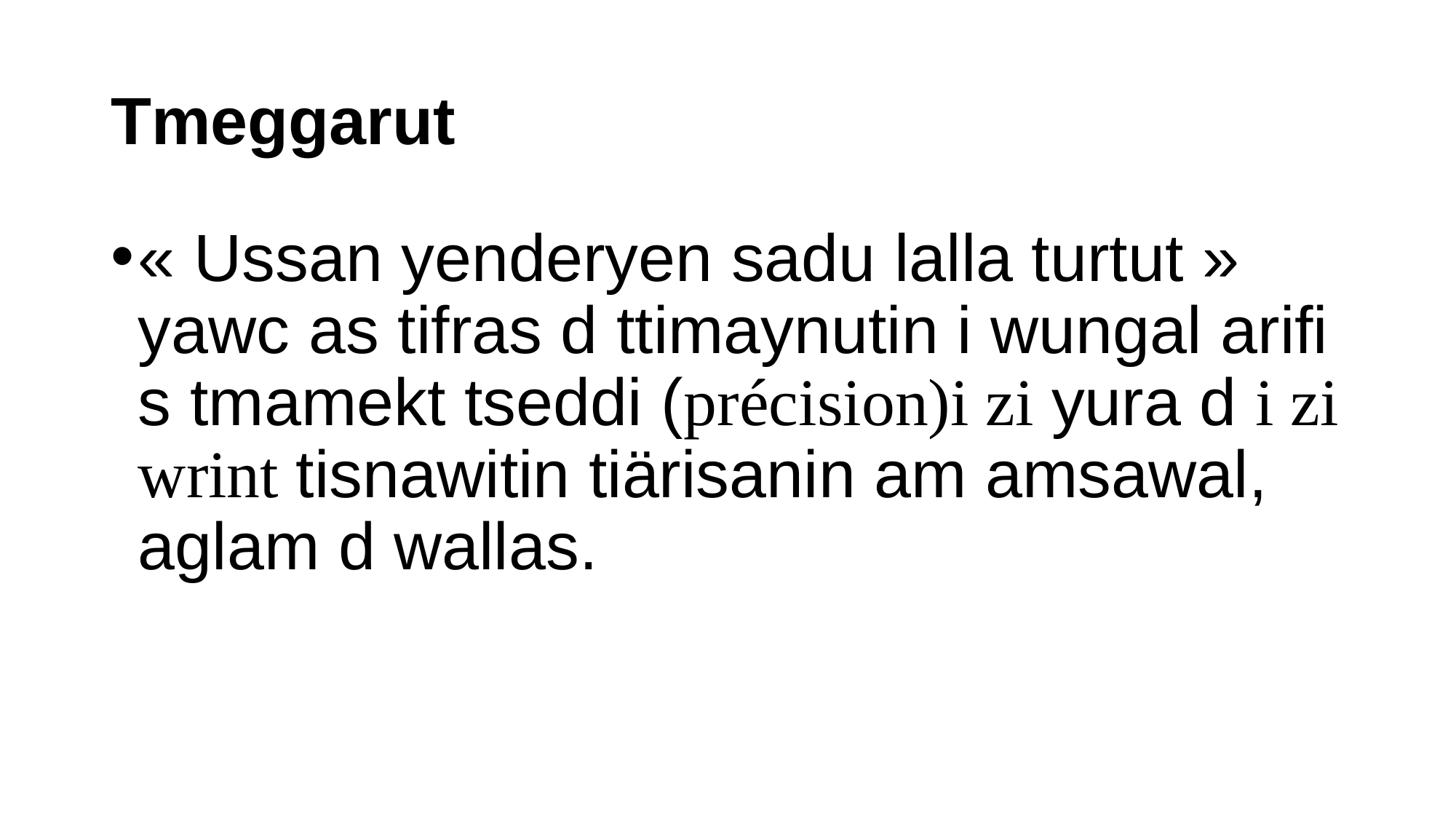

# Tmeggarut
« Ussan yenderyen sadu lalla turtut » yawc as tifras d ttimaynutin i wungal arifi s tmamekt tseddi (précision)i zi yura d i zi wrint tisnawitin tiärisanin am amsawal, aglam d wallas.